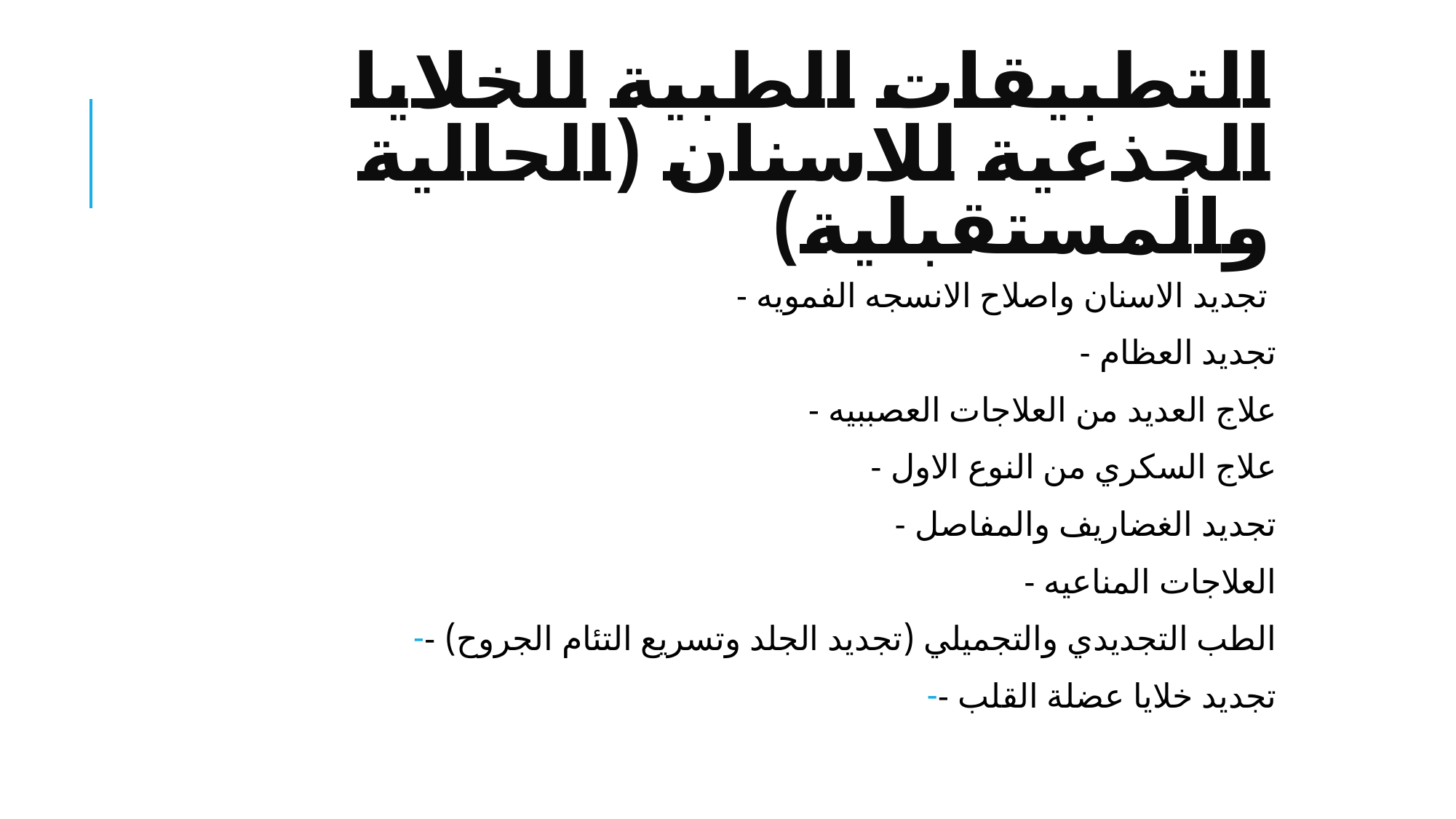

# التطبيقات الطبية للخلايا الجذعية للاسنان (الحالية والمستقبلية)
- تجديد الاسنان واصلاح الانسجه الفمويه
- تجديد العظام
- علاج العديد من العلاجات العصببيه
- علاج السكري من النوع الاول
- تجديد الغضاريف والمفاصل
- العلاجات المناعيه
- الطب التجديدي والتجميلي (تجديد الجلد وتسريع التئام الجروح)
- تجديد خلايا عضلة القلب